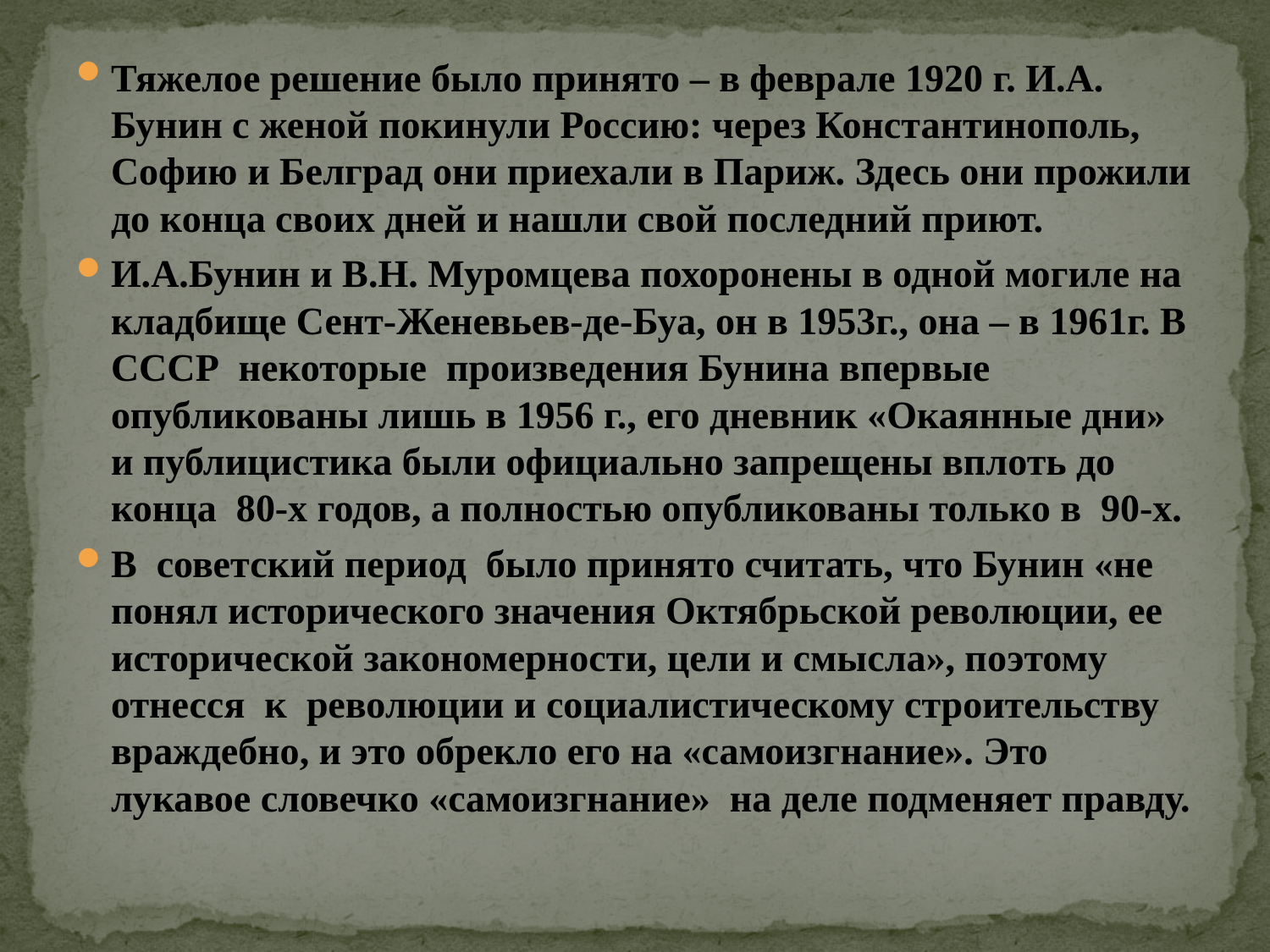

#
Тяжелое решение было принято – в феврале 1920 г. И.А. Бунин с женой покинули Россию: через Константинополь, Софию и Белград они приехали в Париж. Здесь они прожили до конца своих дней и нашли свой последний приют.
И.А.Бунин и В.Н. Муромцева похоронены в одной могиле на кладбище Сент-Женевьев-де-Буа, он в 1953г., она – в 1961г. В СССР  некоторые  произведения Бунина впервые опубликованы лишь в 1956 г., его дневник «Окаянные дни» и публицистика были официально запрещены вплоть до  конца  80-х годов, а полностью опубликованы только в  90-х.
В  советский период  было принято считать, что Бунин «не понял исторического значения Октябрьской революции, ее  исторической закономерности, цели и смысла», поэтому  отнесся  к  революции и социалистическому строительству враждебно, и это обрекло его на «самоизгнание». Это лукавое словечко «самоизгнание»  на деле подменяет правду.